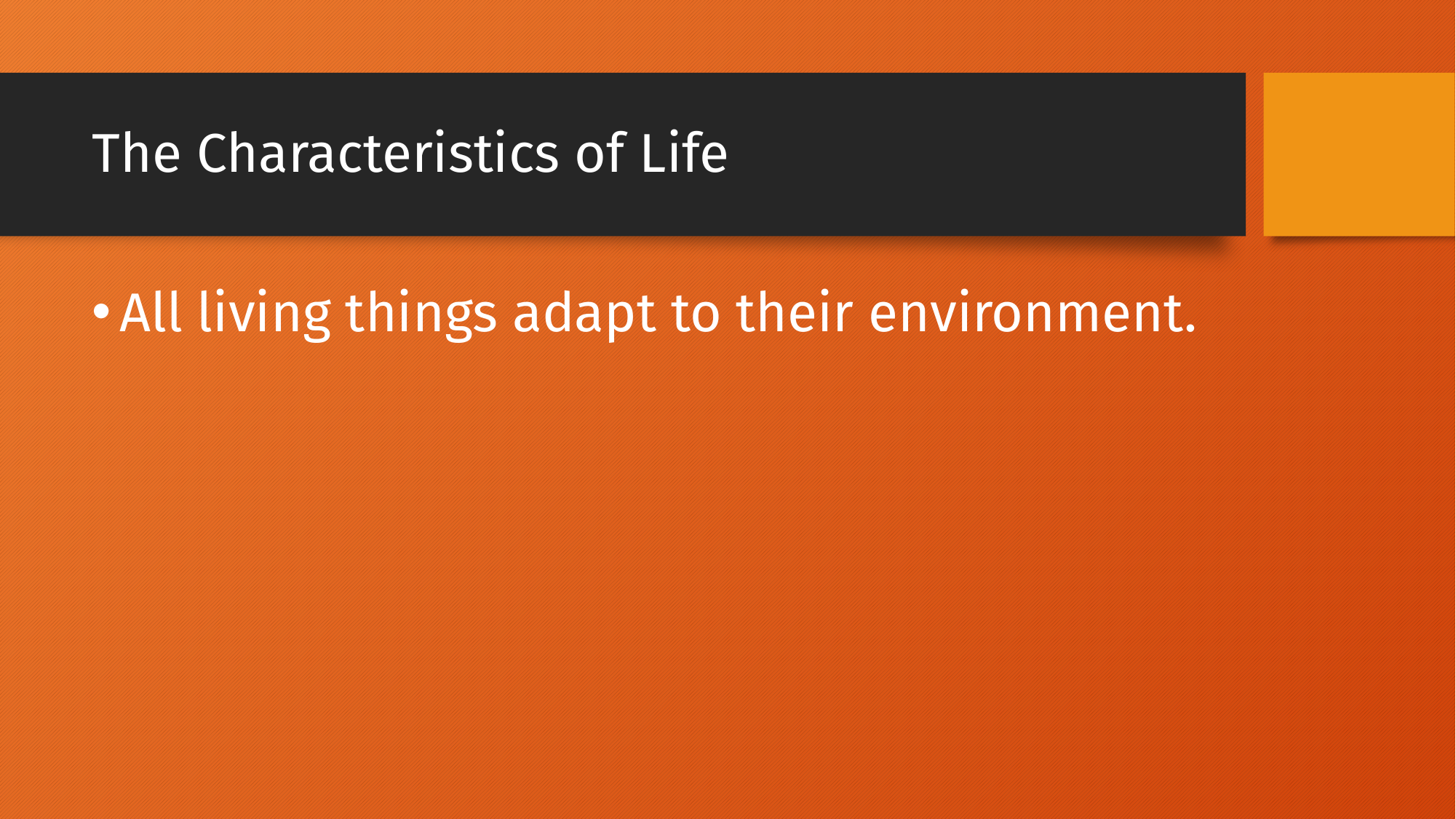

# The Characteristics of Life
All living things adapt to their environment.